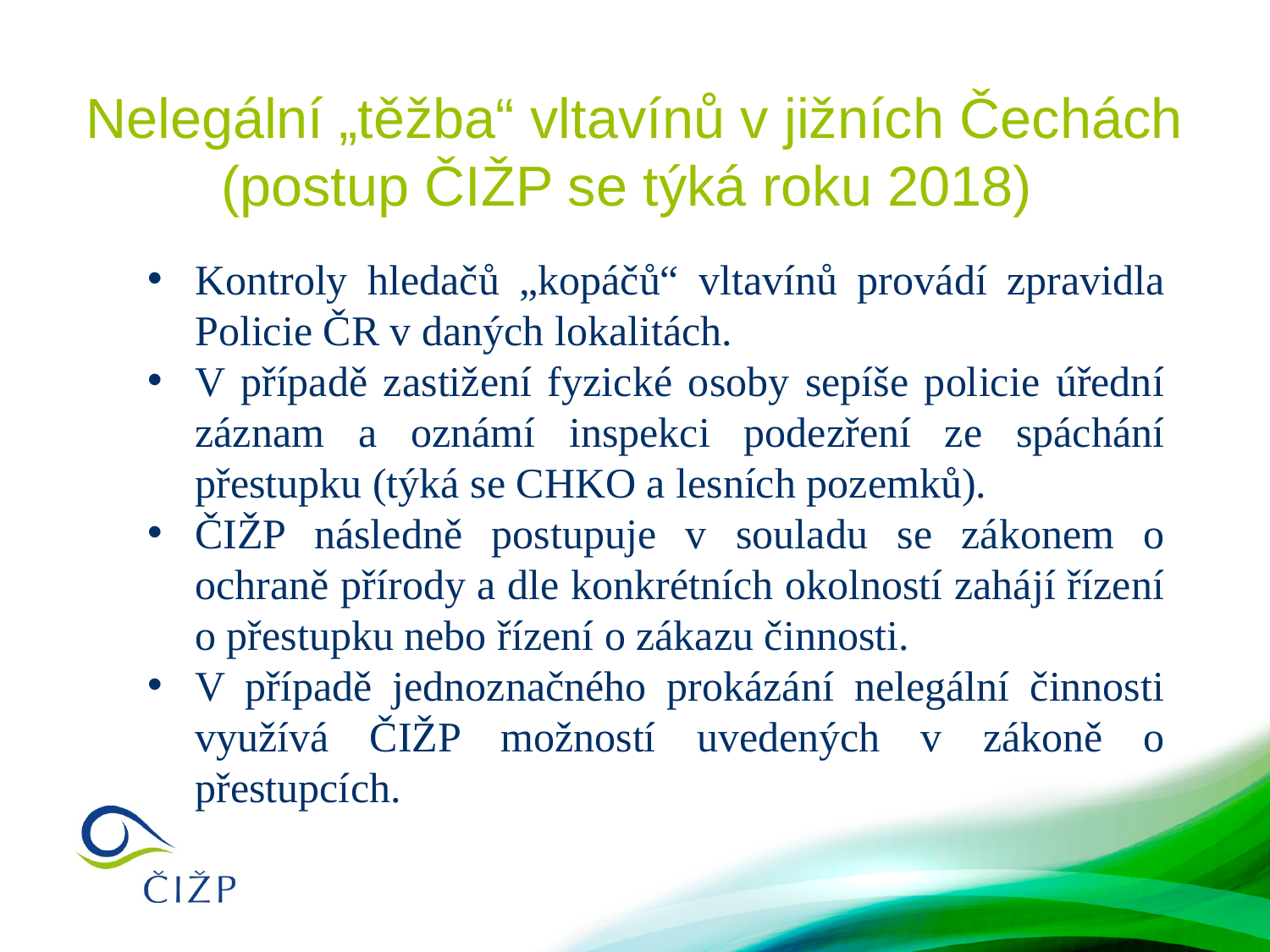

Nelegální „těžba“ vltavínů v jižních Čechách
  (postup ČIŽP se týká roku 2018)
Kontroly hledačů „kopáčů“ vltavínů provádí zpravidla Policie ČR v daných lokalitách.
V případě zastižení fyzické osoby sepíše policie úřední záznam a oznámí inspekci podezření ze spáchání přestupku (týká se CHKO a lesních pozemků).
ČIŽP následně postupuje v souladu se zákonem o ochraně přírody a dle konkrétních okolností zahájí řízení o přestupku nebo řízení o zákazu činnosti.
V případě jednoznačného prokázání nelegální činnosti využívá ČIŽP možností uvedených v zákoně o přestupcích.